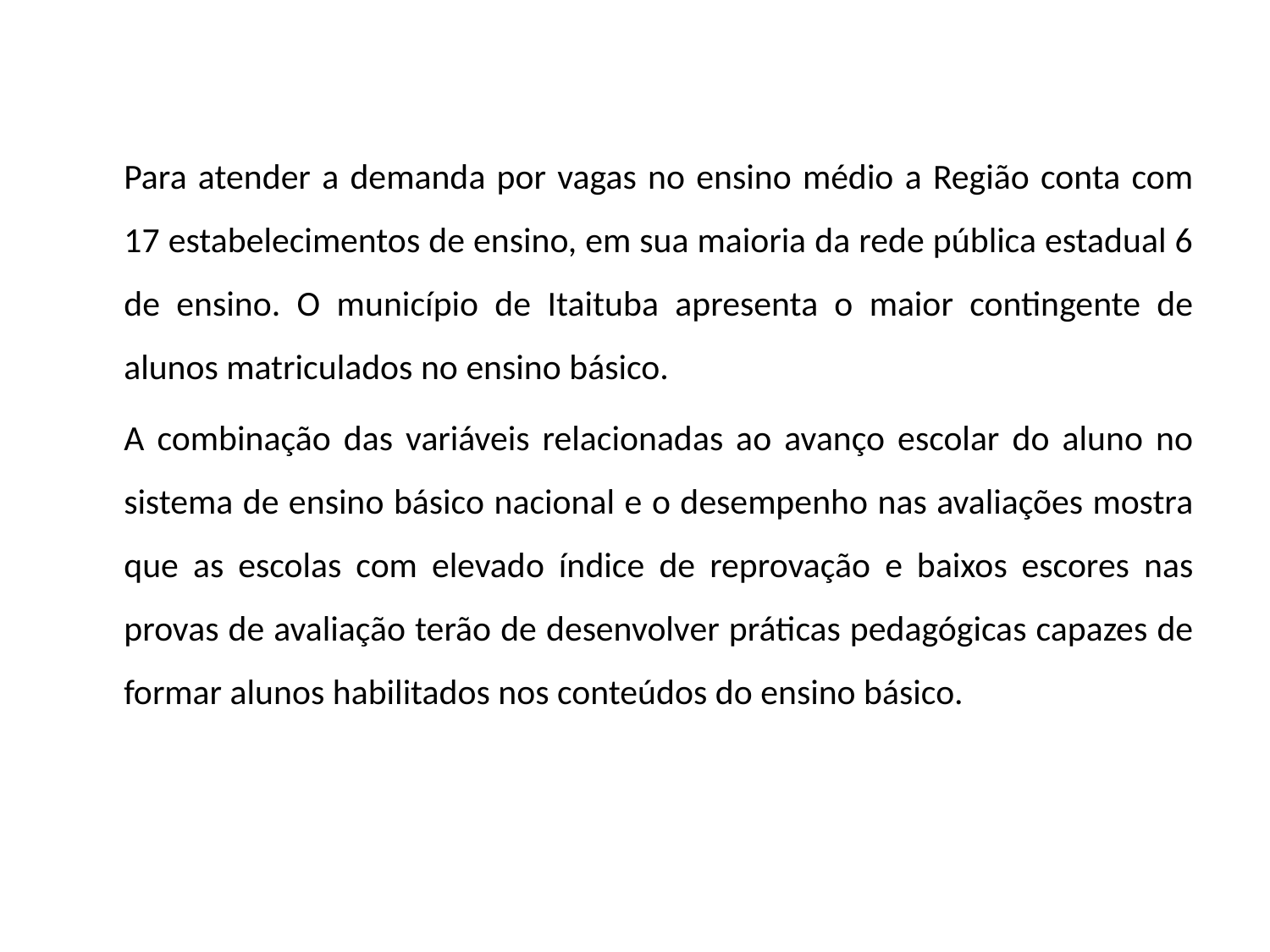

Para atender a demanda por vagas no ensino médio a Região conta com 17 estabelecimentos de ensino, em sua maioria da rede pública estadual 6 de ensino. O município de Itaituba apresenta o maior contingente de alunos matriculados no ensino básico.
	A combinação das variáveis relacionadas ao avanço escolar do aluno no sistema de ensino básico nacional e o desempenho nas avaliações mostra que as escolas com elevado índice de reprovação e baixos escores nas provas de avaliação terão de desenvolver práticas pedagógicas capazes de formar alunos habilitados nos conteúdos do ensino básico.